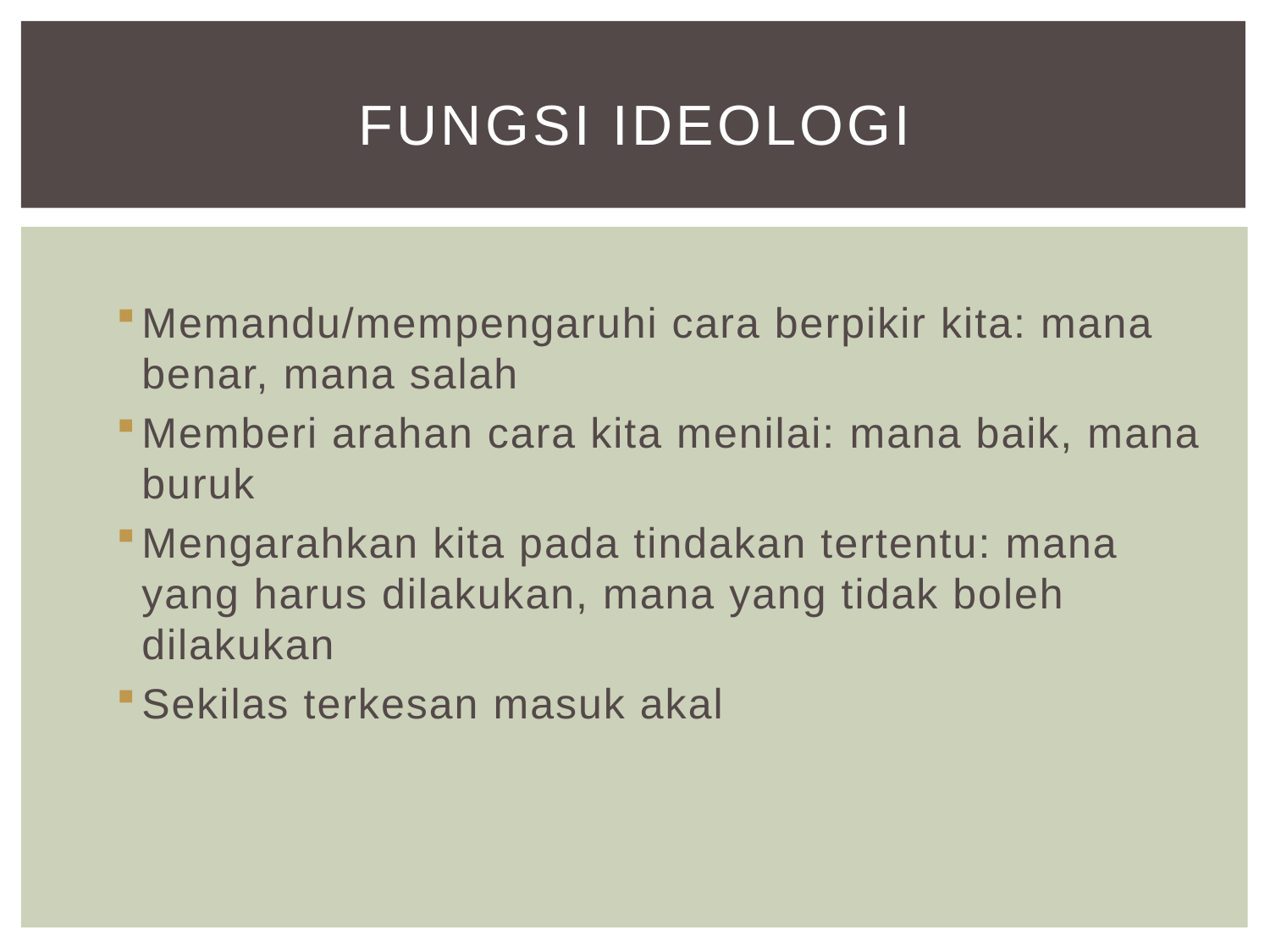

# FUNGSI IDEOLOGI

Memandu/mempengaruhi cara berpikir kita: mana benar, mana salah
Memberi arahan cara kita menilai: mana baik, mana buruk
Mengarahkan kita pada tindakan tertentu: mana yang harus dilakukan, mana yang tidak boleh dilakukan
Sekilas terkesan masuk akal